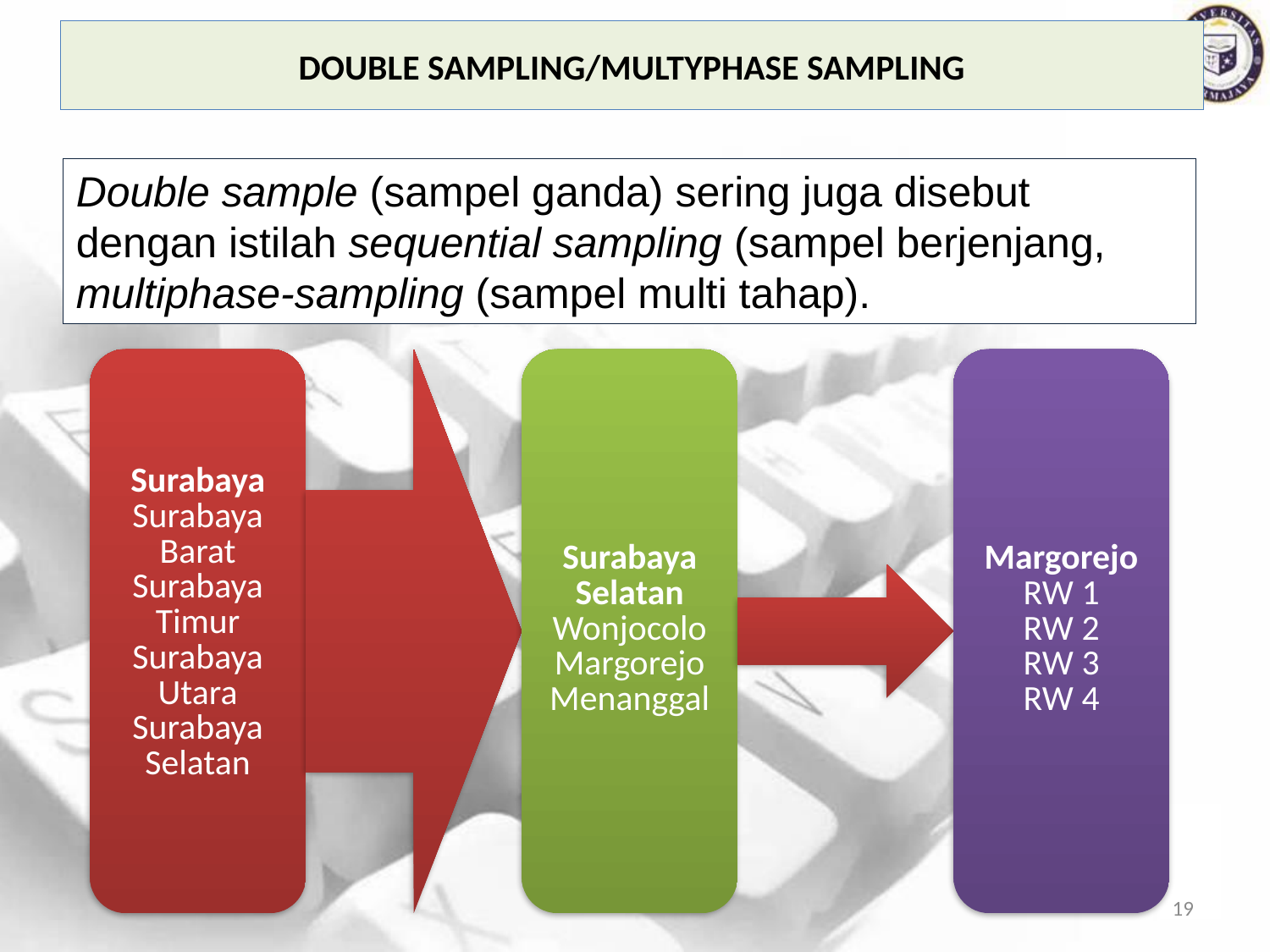

# Double Sampling/Multyphase Sampling
Double sample (sampel ganda) sering juga disebut dengan istilah sequential sampling (sampel berjenjang, multiphase-sampling (sampel multi tahap).
Surabaya
Surabaya Barat
Surabaya Timur
Surabaya Utara
Surabaya Selatan
Surabaya Selatan
Wonjocolo
Margorejo
Menanggal
Margorejo
RW 1
RW 2
RW 3
RW 4
19